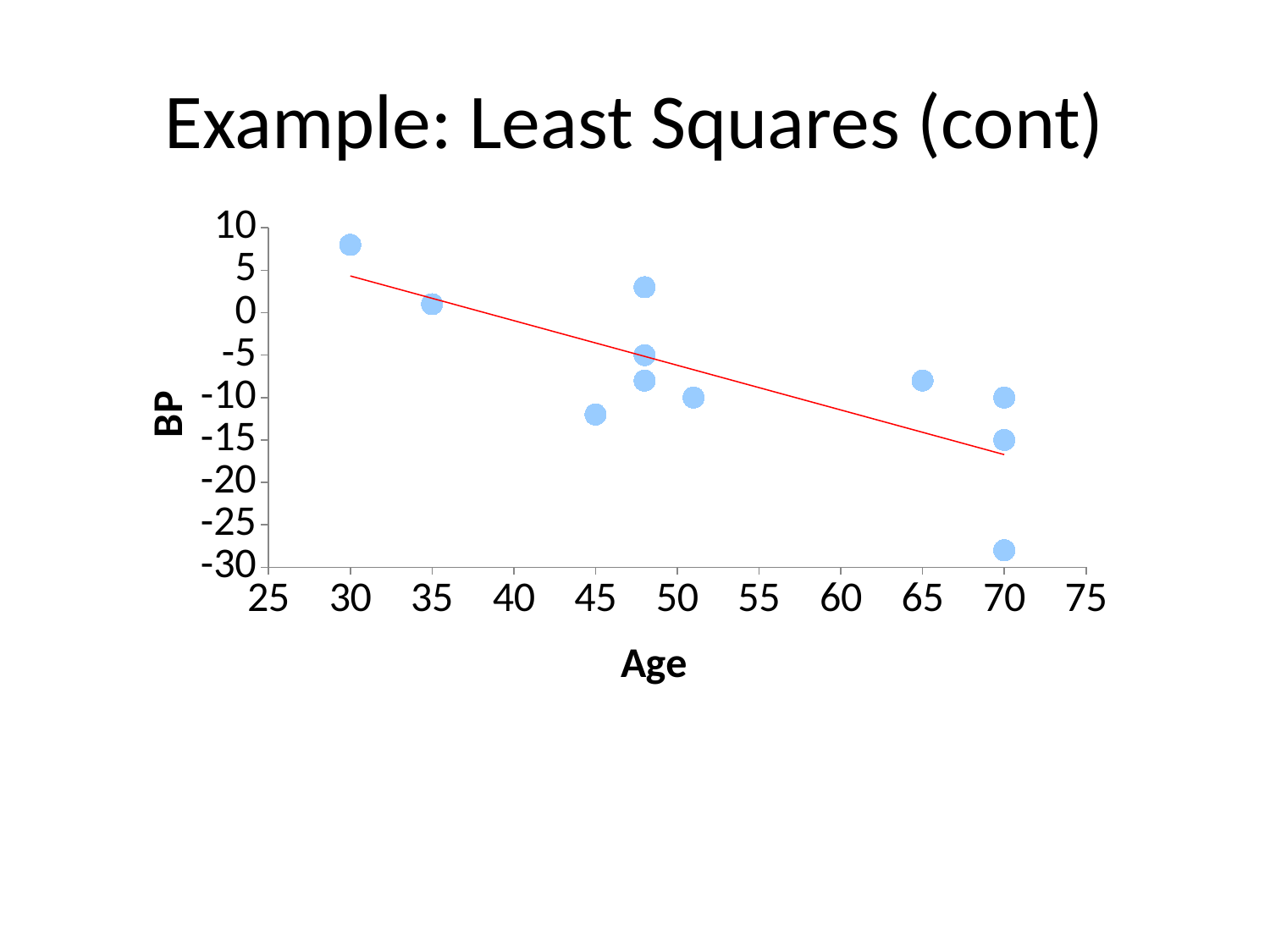

# Example: Least Squares (cont)

### Chart

| Category |  |
|---|---|